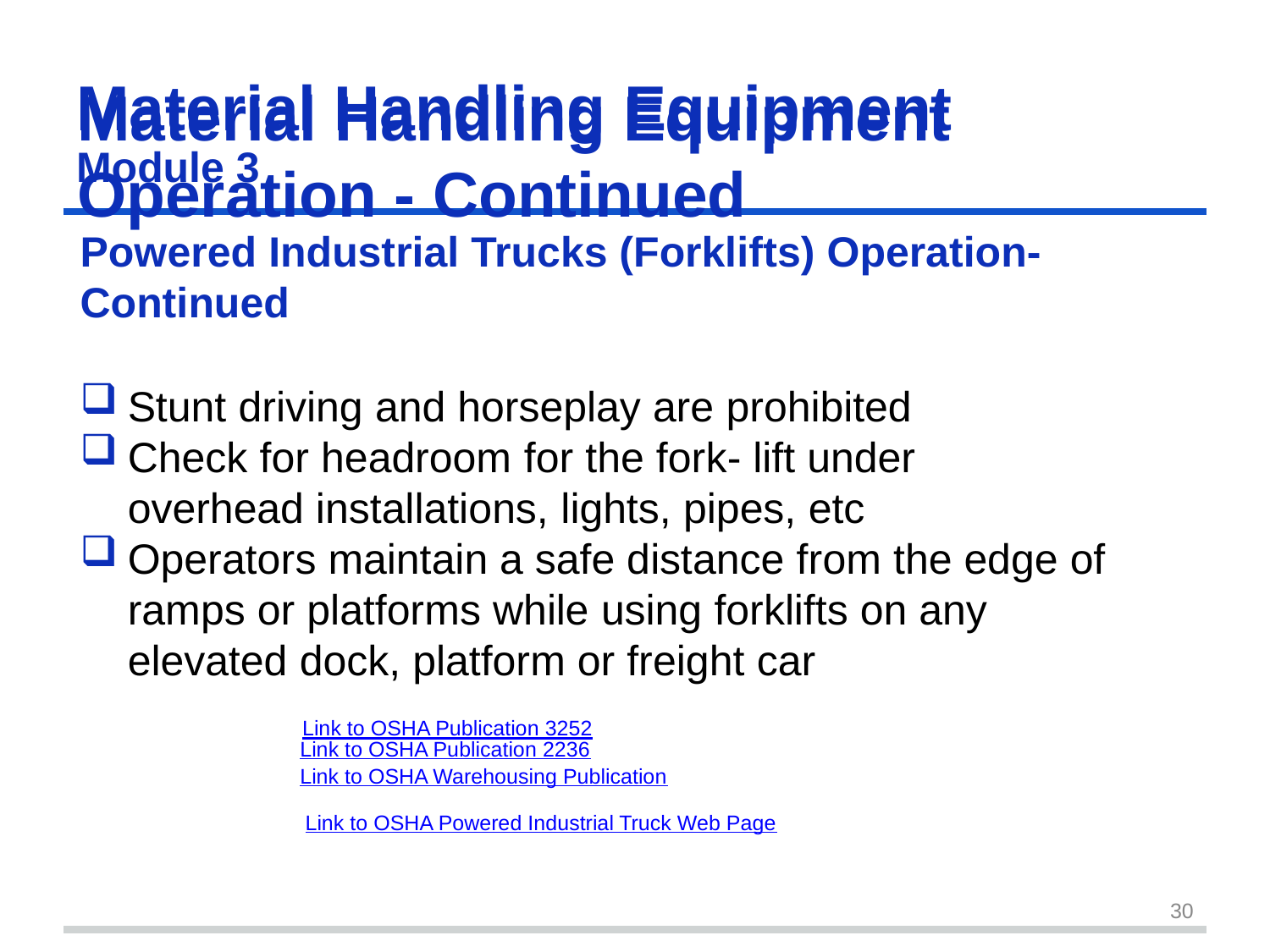

Material Handling	Equipment
# Material Handling Equipment Operation - Continued
Module 3
Powered Industrial Trucks (Forklifts) Operation-
Continued

Stunt driving and horseplay are prohibited
Check for headroom for the fork- lift under overhead installations, lights, pipes, etc
Operators maintain a safe distance from the edge of ramps or platforms while using forklifts on any elevated dock, platform or freight car

Link to OSHA Publication 3252
Link to OSHA Publication 2236
Link to OSHA Warehousing Publication
Link to OSHA Powered Industrial Truck Web Page
30